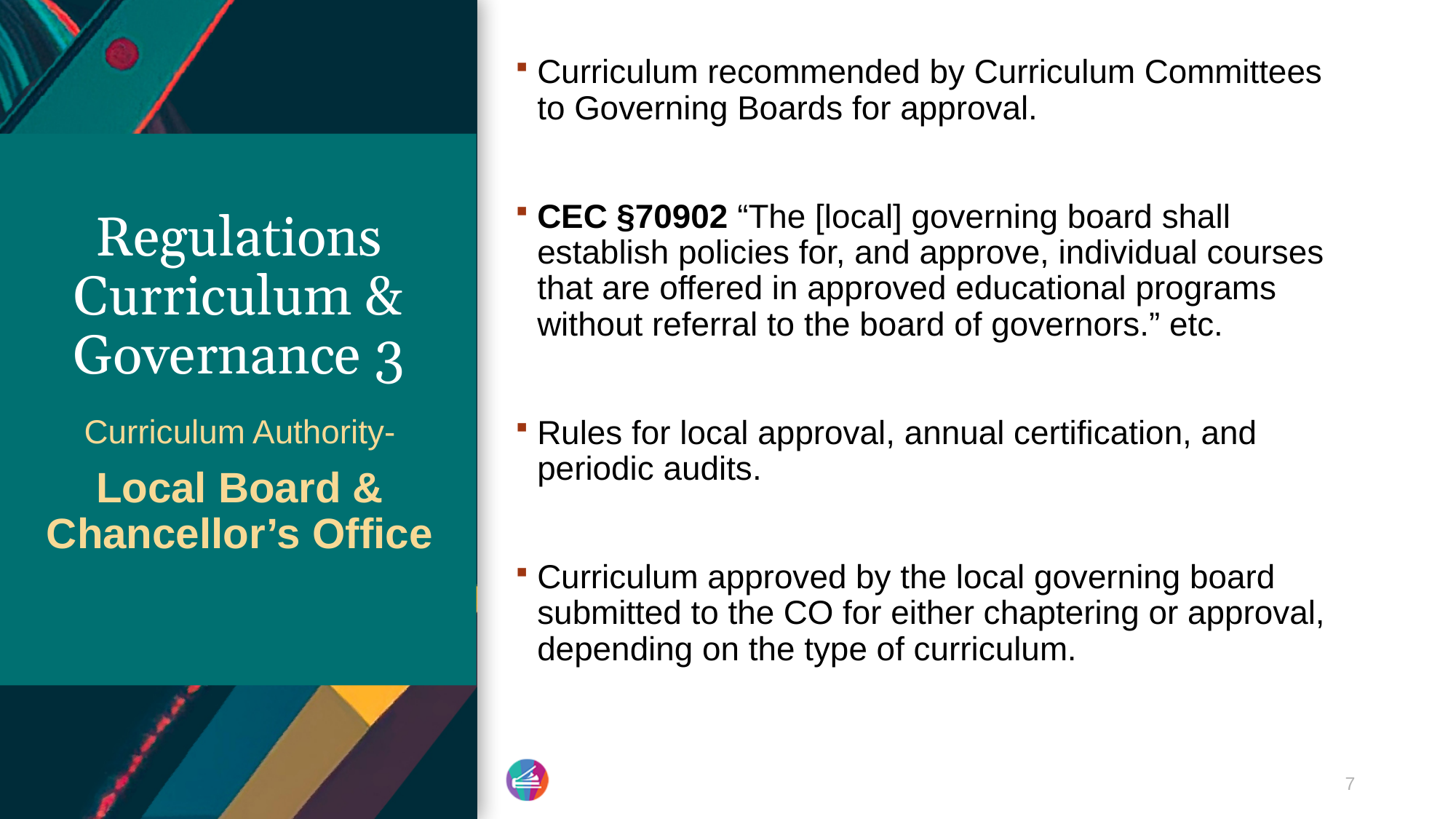

Curriculum recommended by Curriculum Committees to Governing Boards for approval.

CEC §70902 “The [local] governing board shall establish policies for, and approve, individual courses that are offered in approved educational programs without referral to the board of governors.” etc.

Rules for local approval, annual certification, and periodic audits.

Curriculum approved by the local governing board submitted to the CO for either chaptering or approval, depending on the type of curriculum.

# Regulations Curriculum & Governance 3
Curriculum Authority-
Local Board & Chancellor’s Office
7